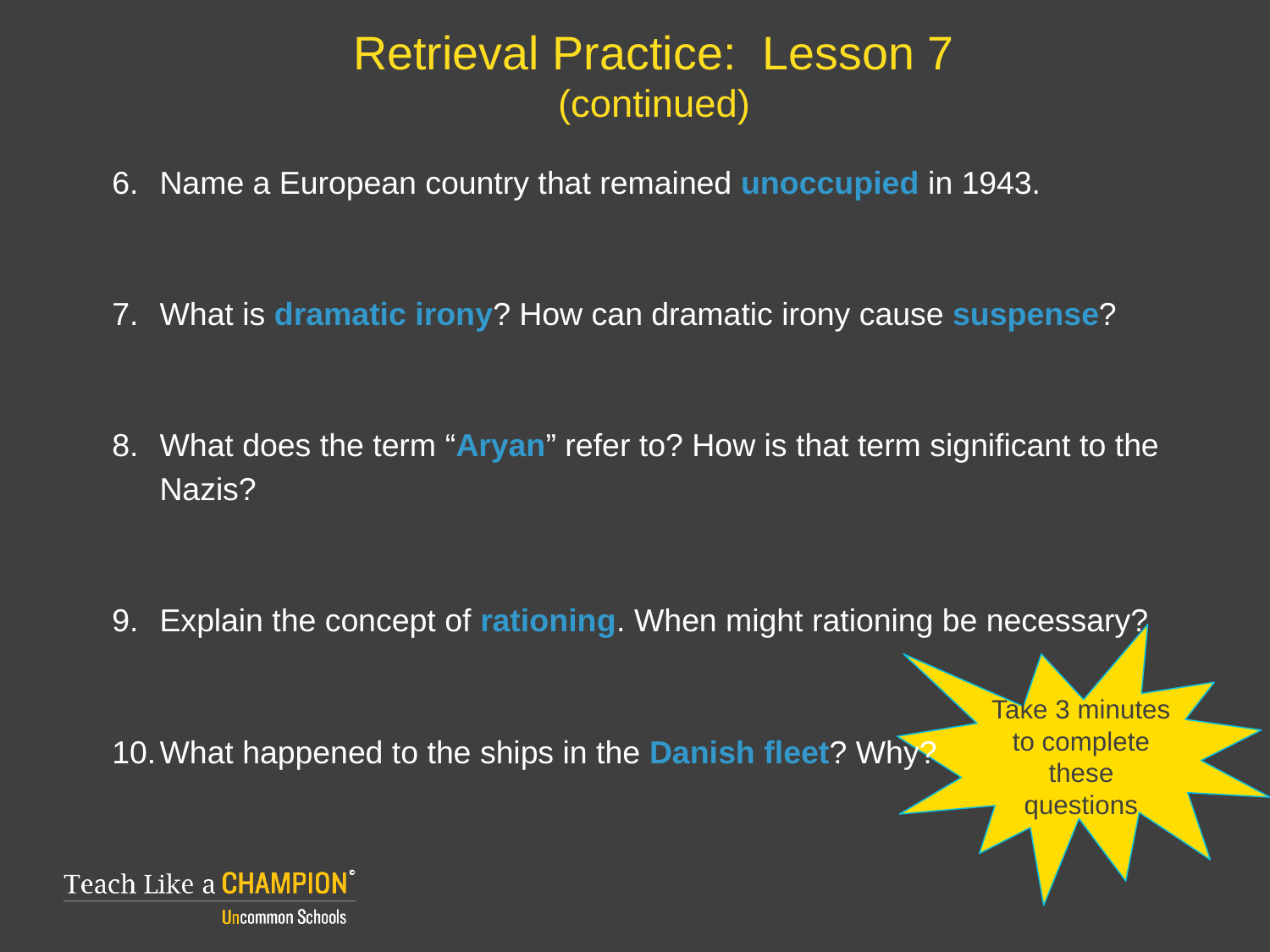

# Retrieval Practice:  Lesson 7 (continued)
Name a European country that remained unoccupied in 1943.

What is dramatic irony? How can dramatic irony cause suspense?

What does the term “Aryan” refer to? How is that term significant to the Nazis?

Explain the concept of rationing. When might rationing be necessary?

What happened to the ships in the Danish fleet? Why?
Take 3 minutes to complete these questions